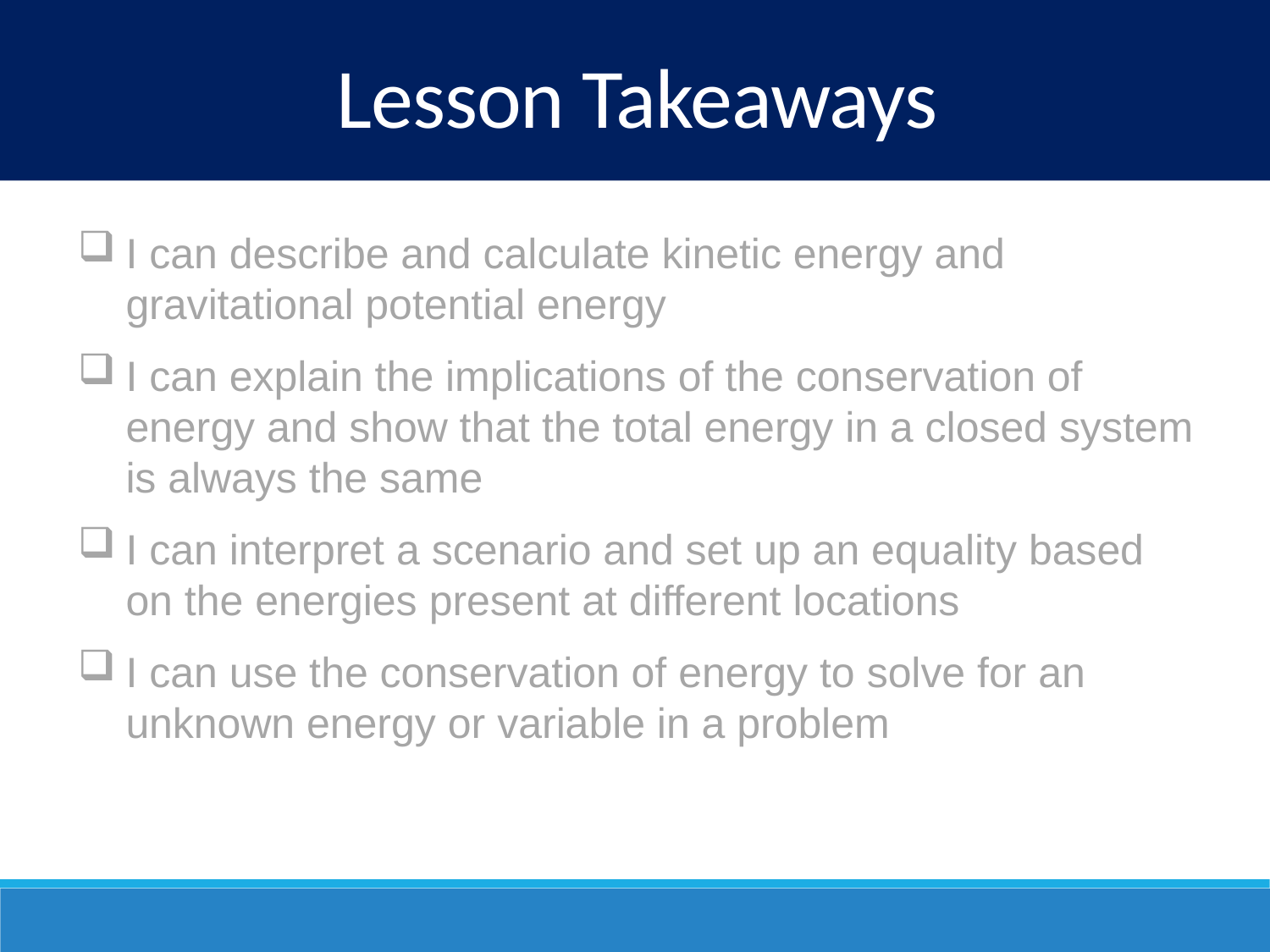

Lesson Takeaways
I can describe and calculate kinetic energy and gravitational potential energy
I can explain the implications of the conservation of energy and show that the total energy in a closed system is always the same
I can interpret a scenario and set up an equality based on the energies present at different locations
I can use the conservation of energy to solve for an unknown energy or variable in a problem